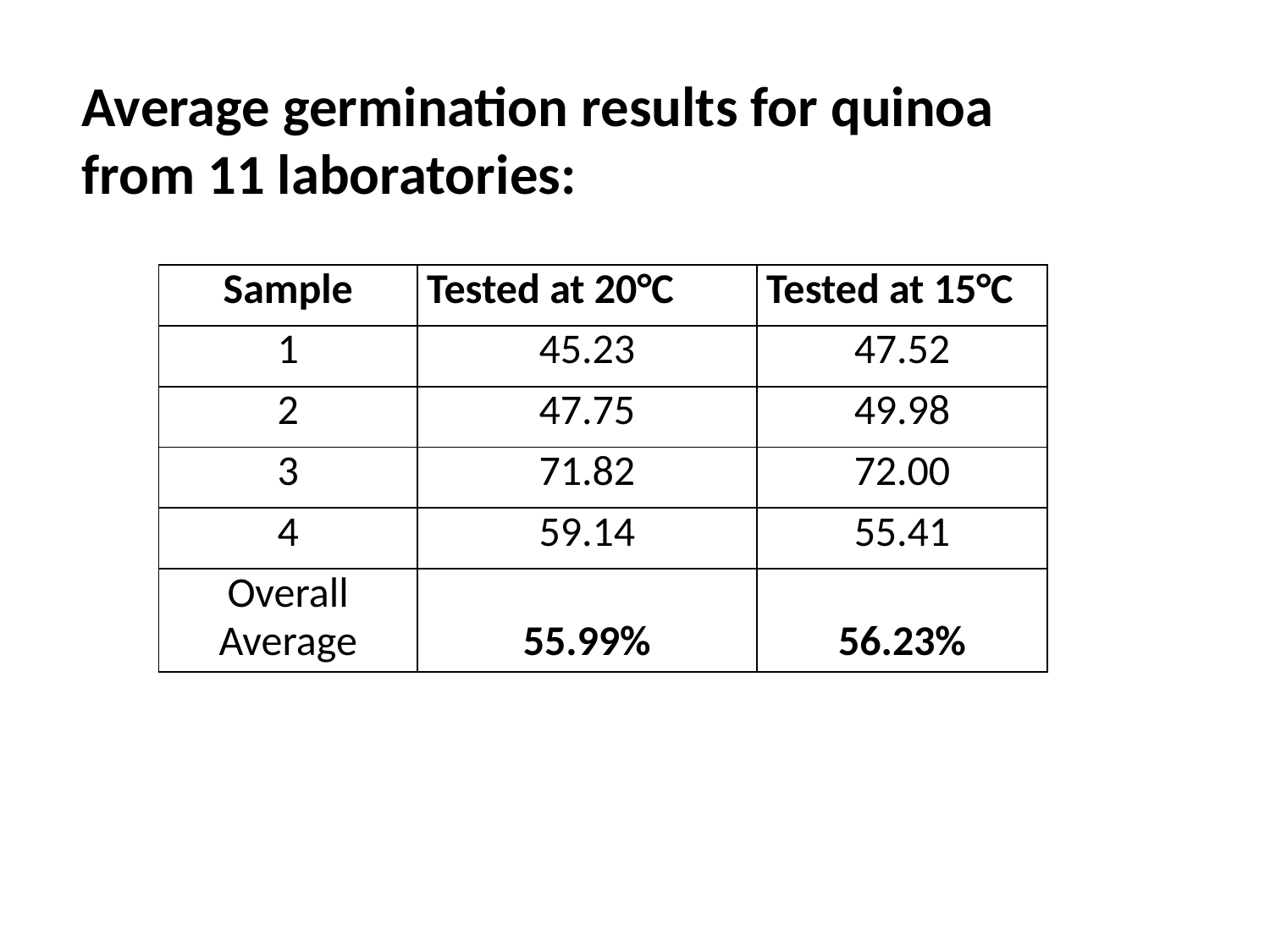

Average germination results for quinoa from 11 laboratories:
| Sample | Tested at 20°C | Tested at 15°C |
| --- | --- | --- |
| 1 | 45.23 | 47.52 |
| 2 | 47.75 | 49.98 |
| 3 | 71.82 | 72.00 |
| 4 | 59.14 | 55.41 |
| Overall Average | 55.99% | 56.23% |